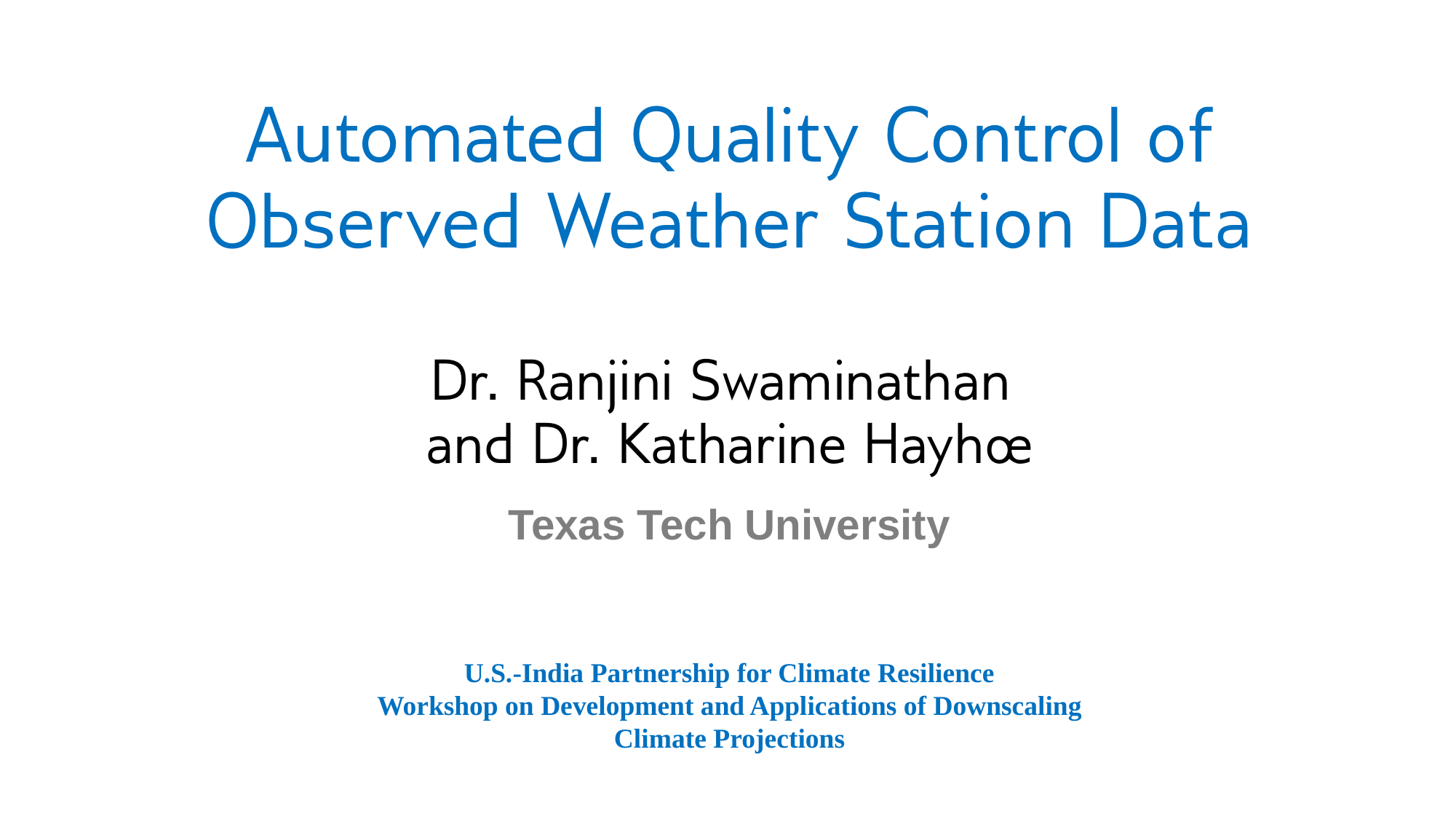

# Automated Quality Control of Observed Weather Station Data Dr. Ranjini Swaminathan and Dr. Katharine Hayhoe

Texas Tech University
U.S.-India Partnership for Climate Resilience
Workshop on Development and Applications of Downscaling Climate Projections